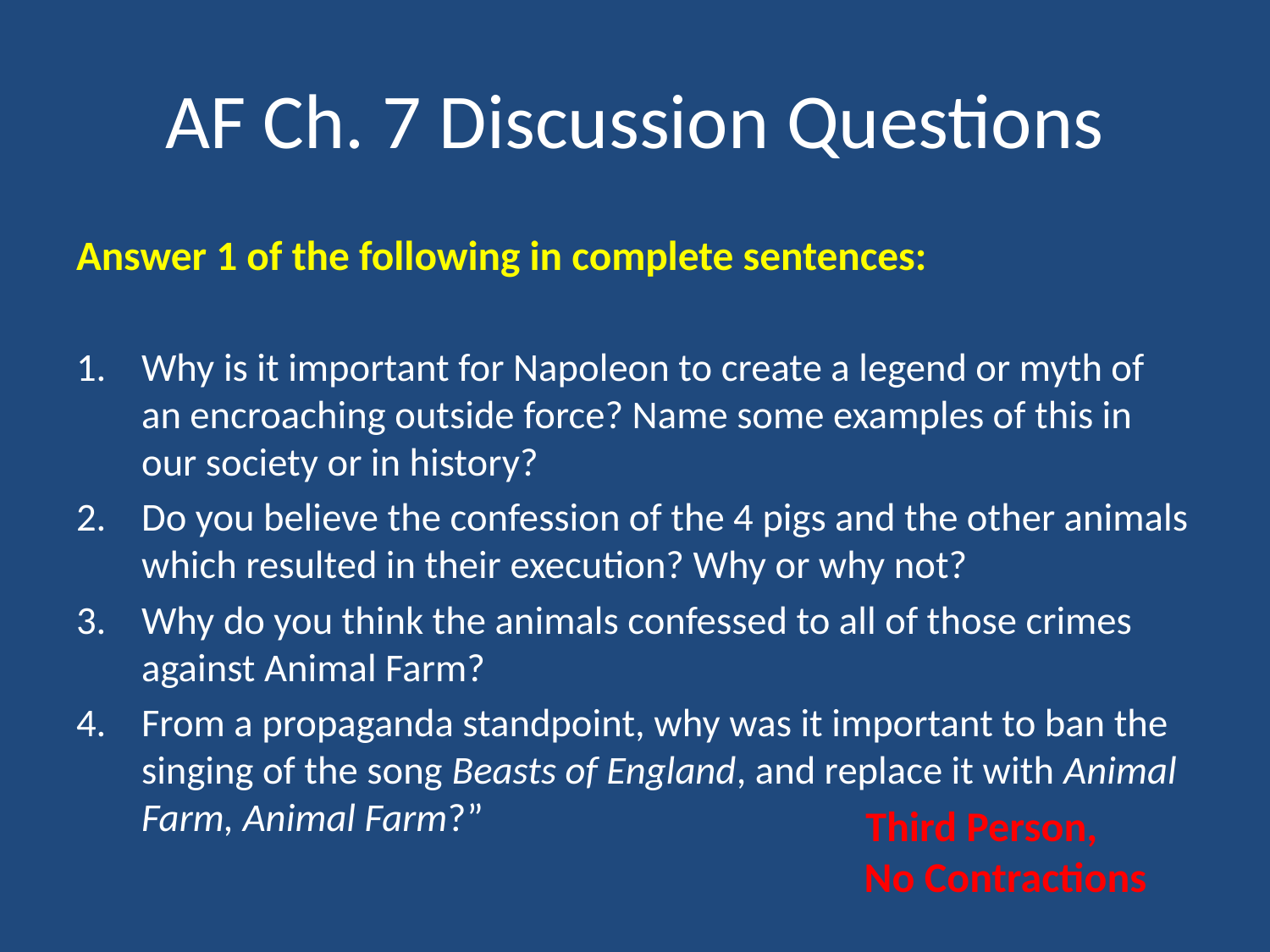

# AF Ch. 7 Discussion Questions
Answer 1 of the following in complete sentences:

Why is it important for Napoleon to create a legend or myth of an encroaching outside force? Name some examples of this in our society or in history?
Do you believe the confession of the 4 pigs and the other animals which resulted in their execution? Why or why not?
Why do you think the animals confessed to all of those crimes against Animal Farm?
From a propaganda standpoint, why was it important to ban the singing of the song Beasts of England, and replace it with Animal Farm, Animal Farm?”

Third Person,      No Contractions